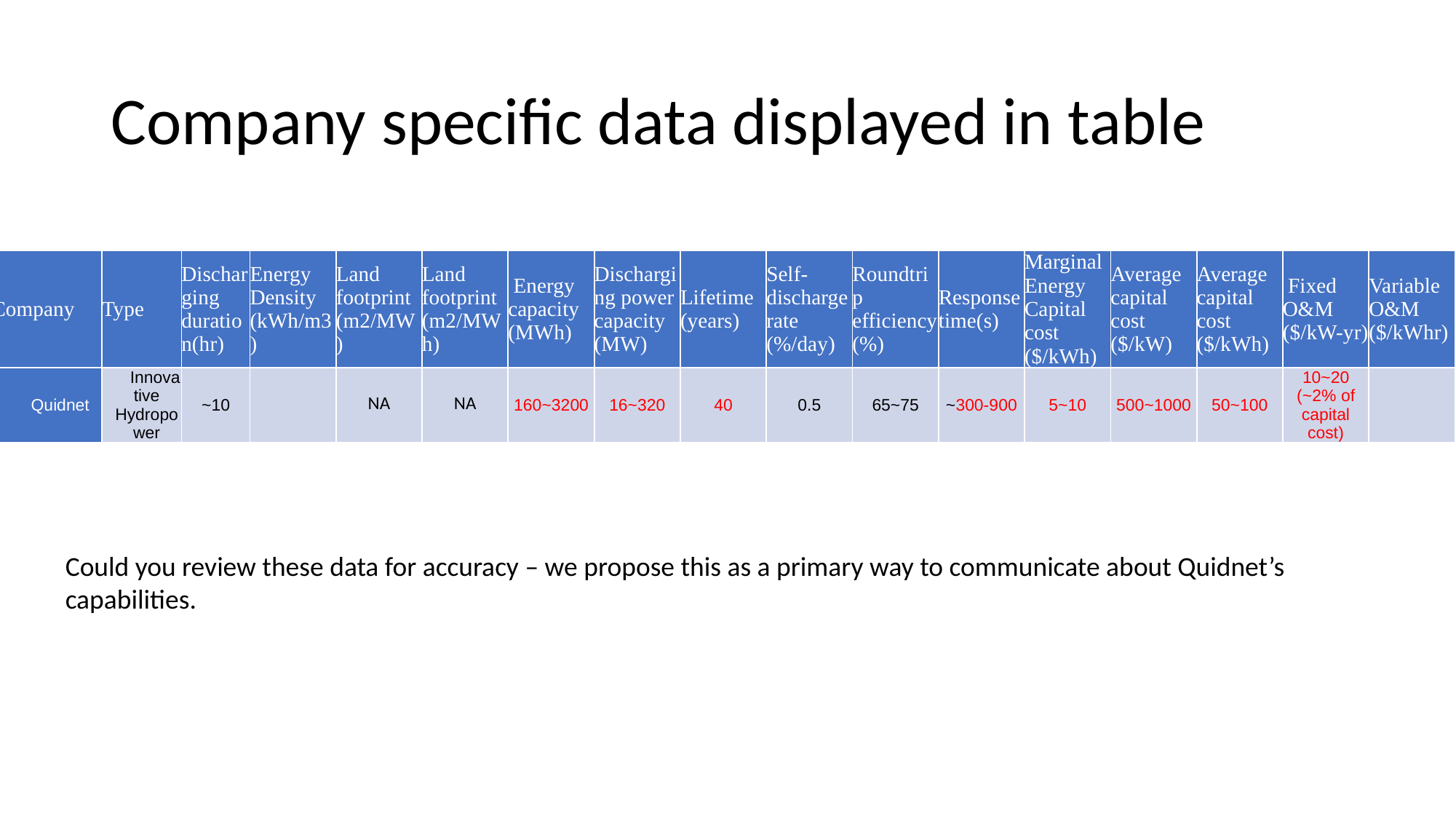

# Company specific data displayed in table
| Company | Type | Discharging duration(hr) | Energy Density (kWh/m3) | Land footprint (m2/MW) | Land footprint (m2/MWh) | Energy capacity (MWh) | Discharging power capacity (MW) | Lifetime (years) | Self-discharge rate (%/day) | Roundtrip efficiency (%) | Response time(s) | Marginal Energy Capital cost ($/kWh) | Average capital cost ($/kW) | Average capital cost ($/kWh) | Fixed O&M ($/kW-yr) | Variable O&M ($/kWhr) |
| --- | --- | --- | --- | --- | --- | --- | --- | --- | --- | --- | --- | --- | --- | --- | --- | --- |
| Quidnet | Innovative Hydropower | ~10 |  | NA | NA | 160~3200 | 16~320 | 40 | 0.5 | 65~75 | ~300-900 | 5~10 | 500~1000 | 50~100 | 10~20 (~2% of capital cost) |  |
Could you review these data for accuracy – we propose this as a primary way to communicate about Quidnet’s capabilities.